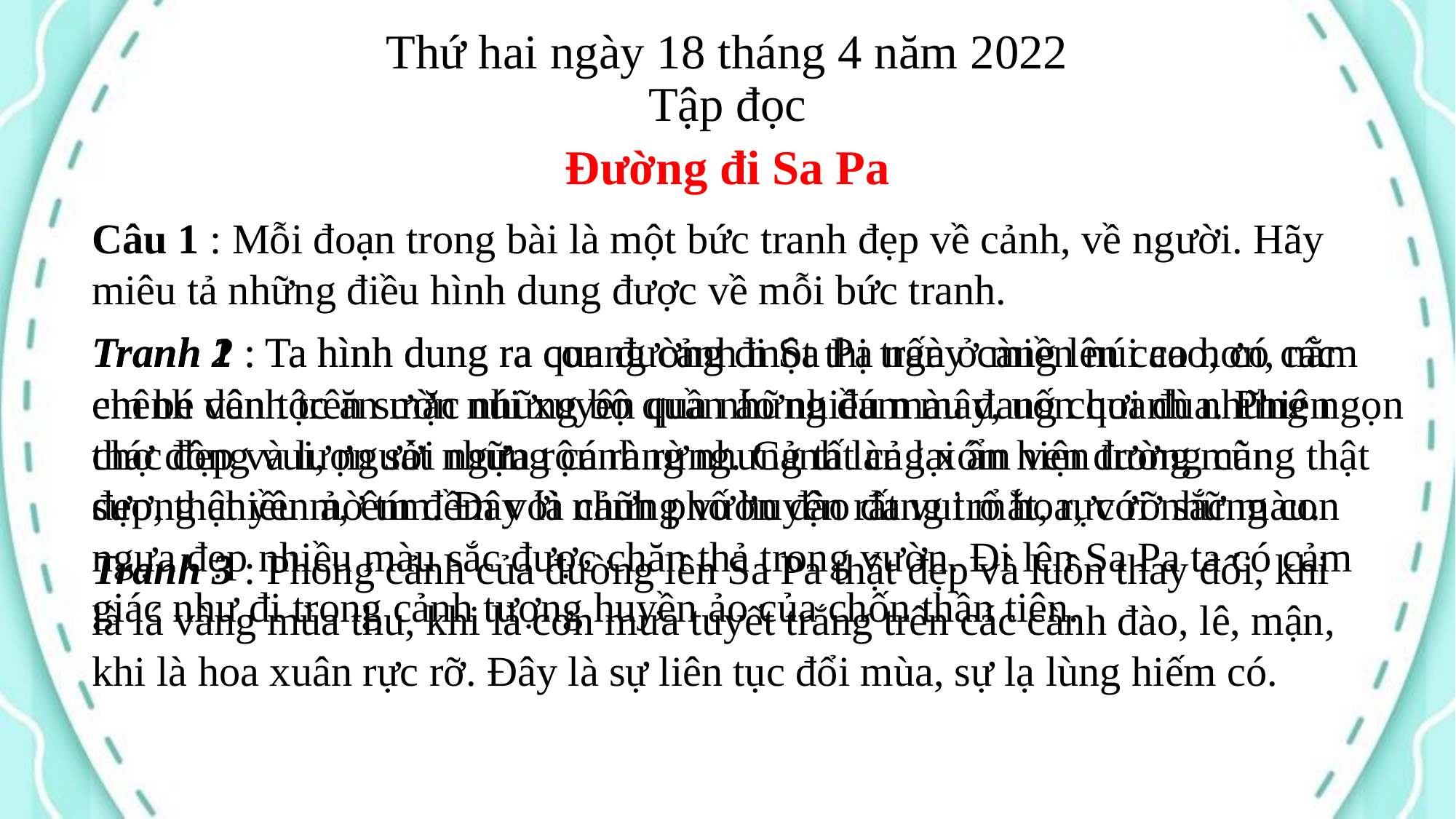

# Thứ hai ngày 18 tháng 4 năm 2022 Tập đọc

Đường đi Sa Pa
Câu 1 : Mỗi đoạn trong bài là một bức tranh đẹp về cảnh, về người. Hãy miêu tả những điều hình dung được về mỗi bức tranh.
Tranh 2 : Ta hình dung ra quang cảnh một thị trấn ở miền núi cao, có các em bé dân tộc ăn mặc những bộ quần áo nhiều màu đang chơi đùa. Phiên chợ đông vui, người ngựa rộn ràng nhưng tất cả lại ẩn hiện trong màn sương chiều mờ tím. Đây là cảnh phố huyện rất vui mắt, rực rỡ sắc màu.
Tranh 1 : Ta hình dung ra con đường đi Sa Pa ngày càng lên cao hơn, nằm chênh vênh trên sườn núi xuyên qua những đám mây, uốn quanh những ngọn thác đẹp và lượn sát những cánh rừng. Cảnh làng xóm ven đường cũng thật đẹp, thật yên ả, êm đềm với những vườn đào đang trổ hoa, với những con ngựa đẹp nhiều màu sắc được chăn thả trong vườn. Đi lên Sa Pa ta có cảm giác như đi trong cảnh tượng huyền ảo của chốn thần tiên.
Tranh 3 : Phong cảnh của đường lên Sa Pa thật đẹp và luôn thay đổi, khi là lá vàng mùa thu, khi là cơn mưa tuyết trắng trên các cành đào, lê, mận, khi là hoa xuân rực rỡ. Đây là sự liên tục đổi mùa, sự lạ lùng hiếm có.